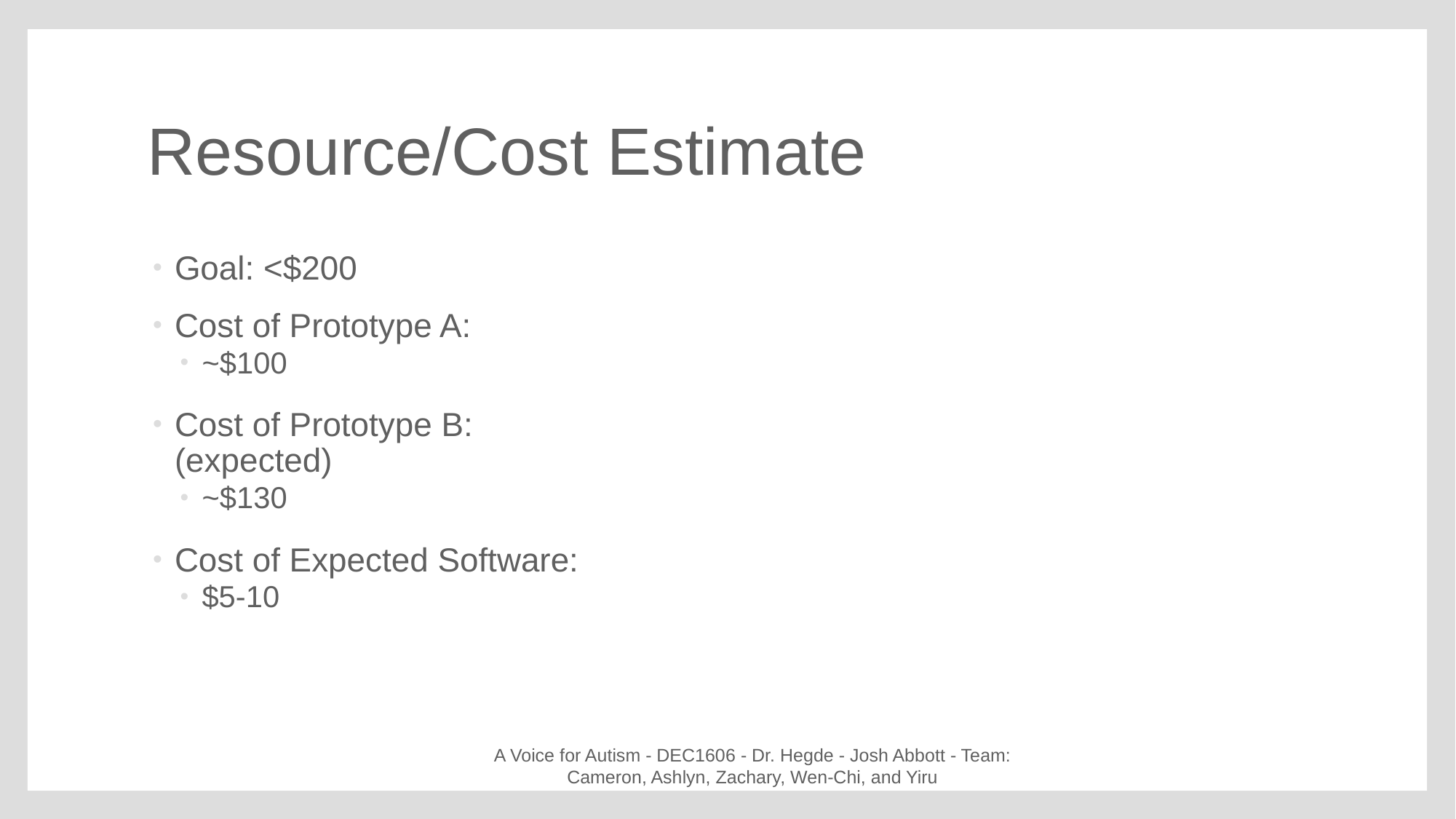

# Resource/Cost Estimate
Goal: <$200
Cost of Prototype A:
~$100
Cost of Prototype B: (expected)
~$130
Cost of Expected Software:
$5-10

A Voice for Autism - DEC1606 - Dr. Hegde - Josh Abbott - Team: Cameron, Ashlyn, Zachary, Wen-Chi, and Yiru